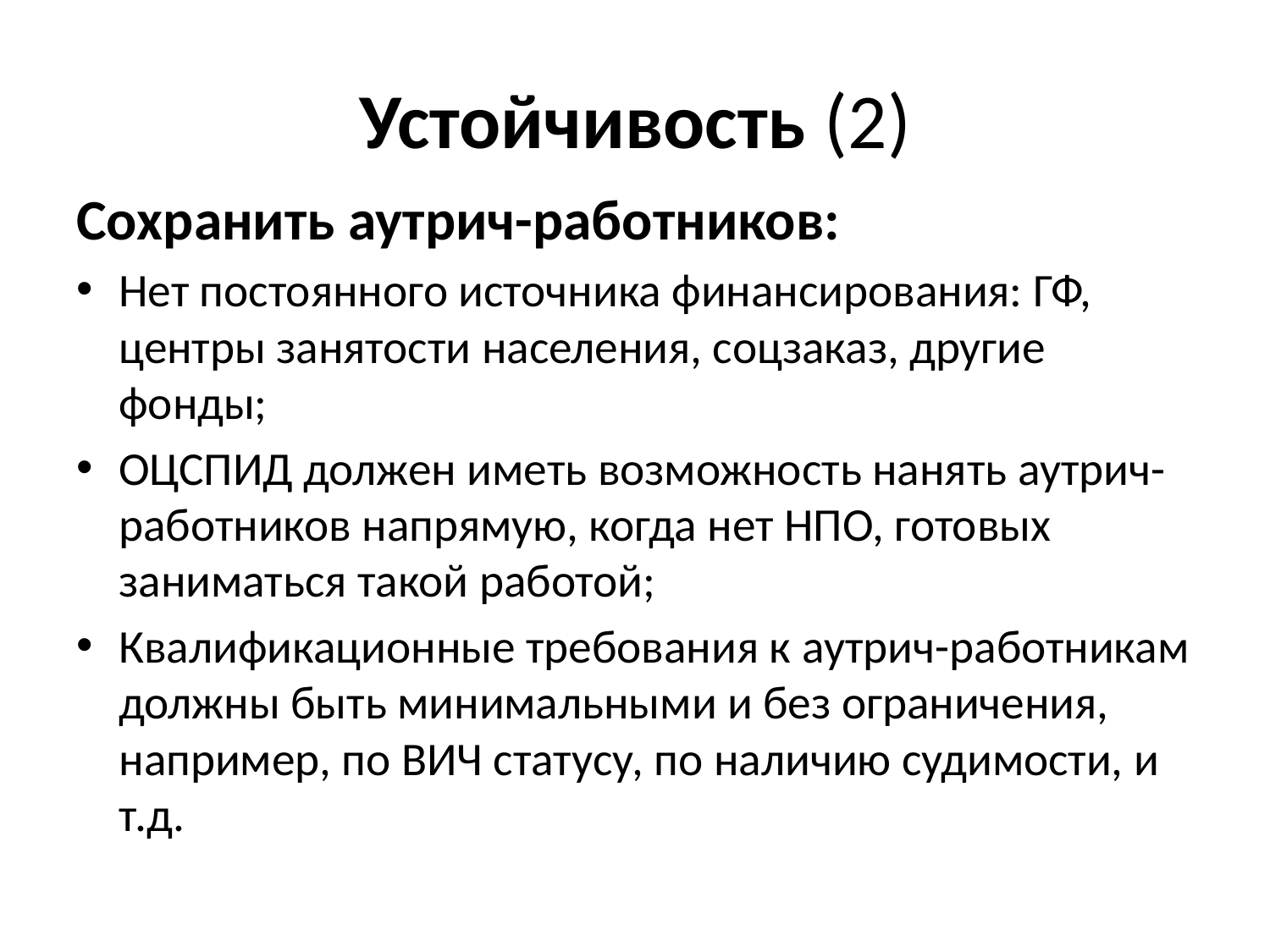

# Устойчивость (2)
Сохранить аутрич-работников:
Нет постоянного источника финансирования: ГФ, центры занятости населения, соцзаказ, другие фонды;
ОЦСПИД должен иметь возможность нанять аутрич-работников напрямую, когда нет НПО, готовых заниматься такой работой;
Квалификационные требования к аутрич-работникам должны быть минимальными и без ограничения, например, по ВИЧ статусу, по наличию судимости, и т.д.